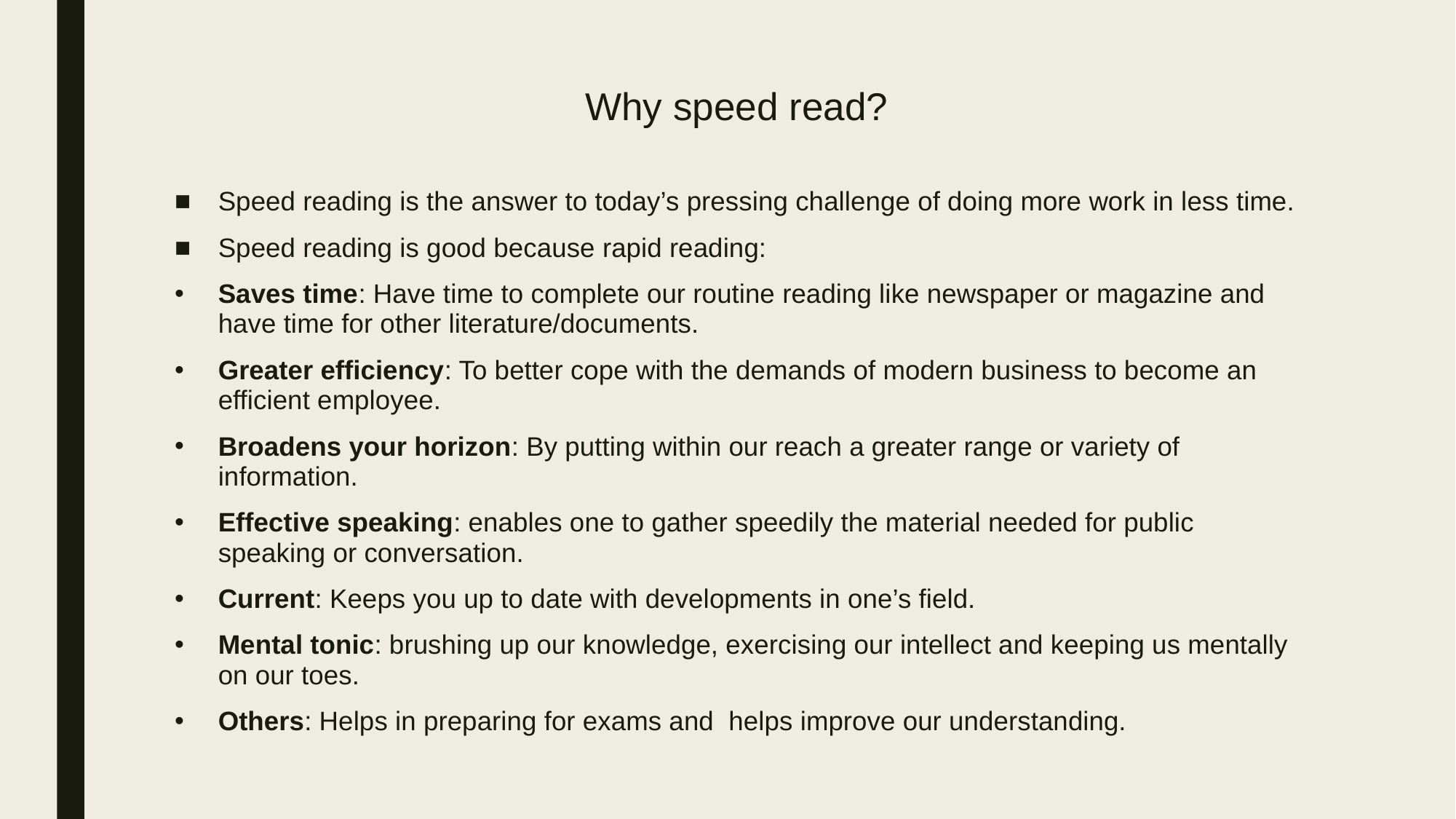

# Why speed read?
Speed reading is the answer to today’s pressing challenge of doing more work in less time.
Speed reading is good because rapid reading:
Saves time: Have time to complete our routine reading like newspaper or magazine and have time for other literature/documents.
Greater efficiency: To better cope with the demands of modern business to become an efficient employee.
Broadens your horizon: By putting within our reach a greater range or variety of information.
Effective speaking: enables one to gather speedily the material needed for public speaking or conversation.
Current: Keeps you up to date with developments in one’s field.
Mental tonic: brushing up our knowledge, exercising our intellect and keeping us mentally on our toes.
Others: Helps in preparing for exams and  helps improve our understanding.